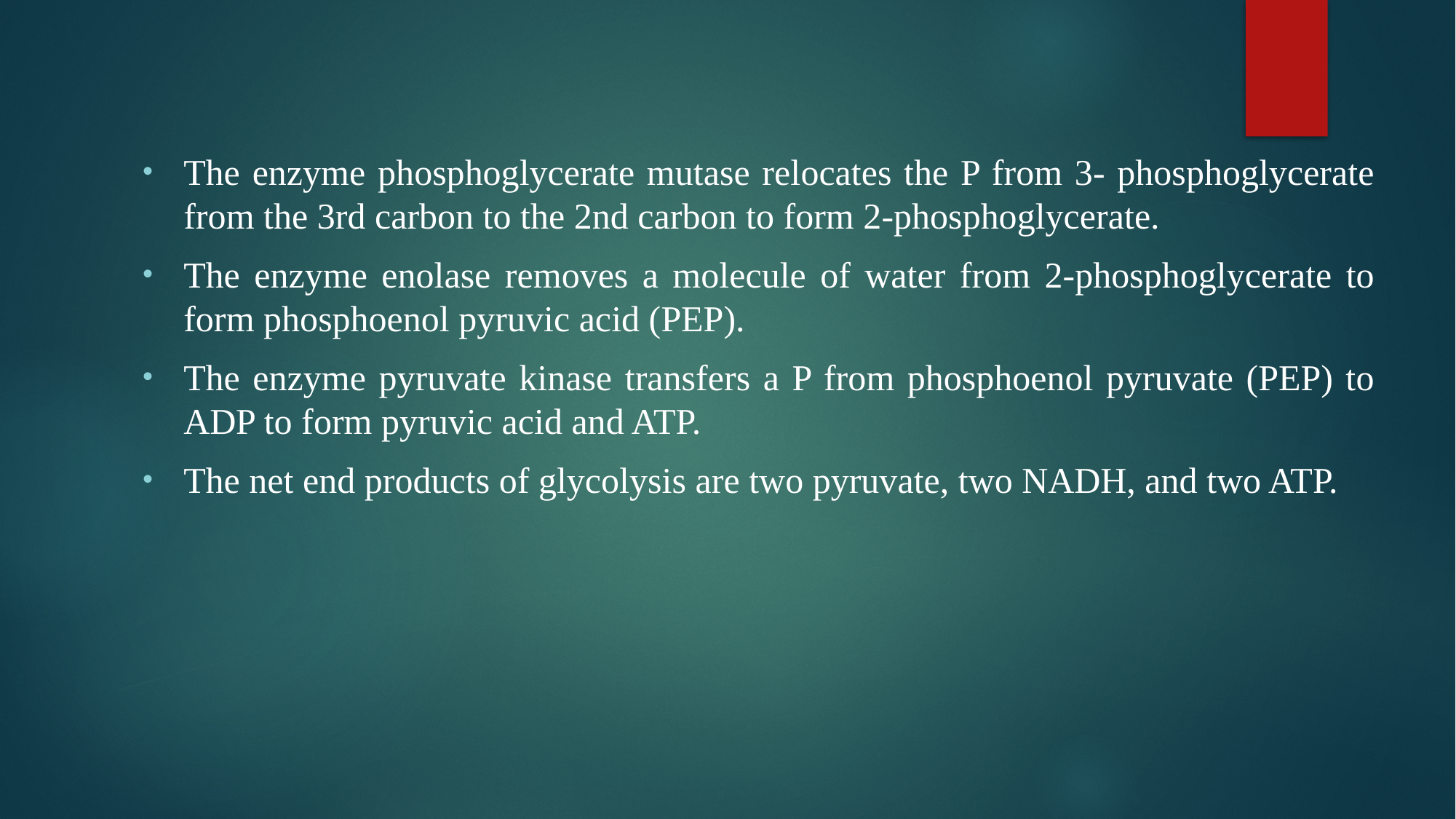

The enzyme phosphoglycerate mutase relocates the P from 3- phosphoglycerate from the 3rd carbon to the 2nd carbon to form 2-phosphoglycerate.
The enzyme enolase removes a molecule of water from 2-phosphoglycerate to form phosphoenol pyruvic acid (PEP).
The enzyme pyruvate kinase transfers a P from phosphoenol pyruvate (PEP) to ADP to form pyruvic acid and ATP.
The net end products of glycolysis are two pyruvate, two NADH, and two ATP.